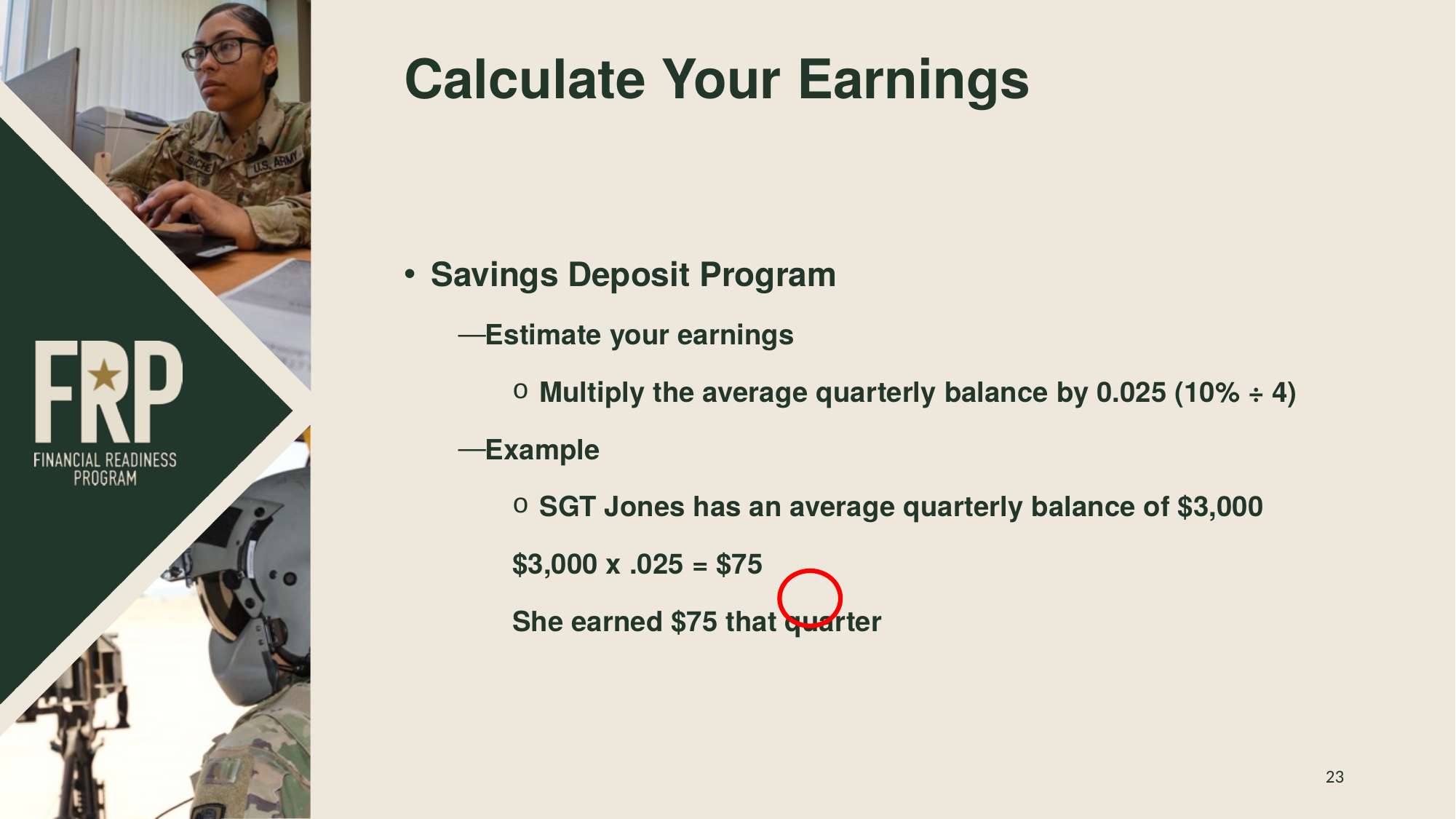

# Calculate Your Earnings
Savings Deposit Program
Estimate your earnings
Multiply the average quarterly balance by 0.025 (10% ÷ 4)
Example
SGT Jones has an average quarterly balance of $3,000
	$3,000 x .025 = $75
	She earned $75 that quarter

23